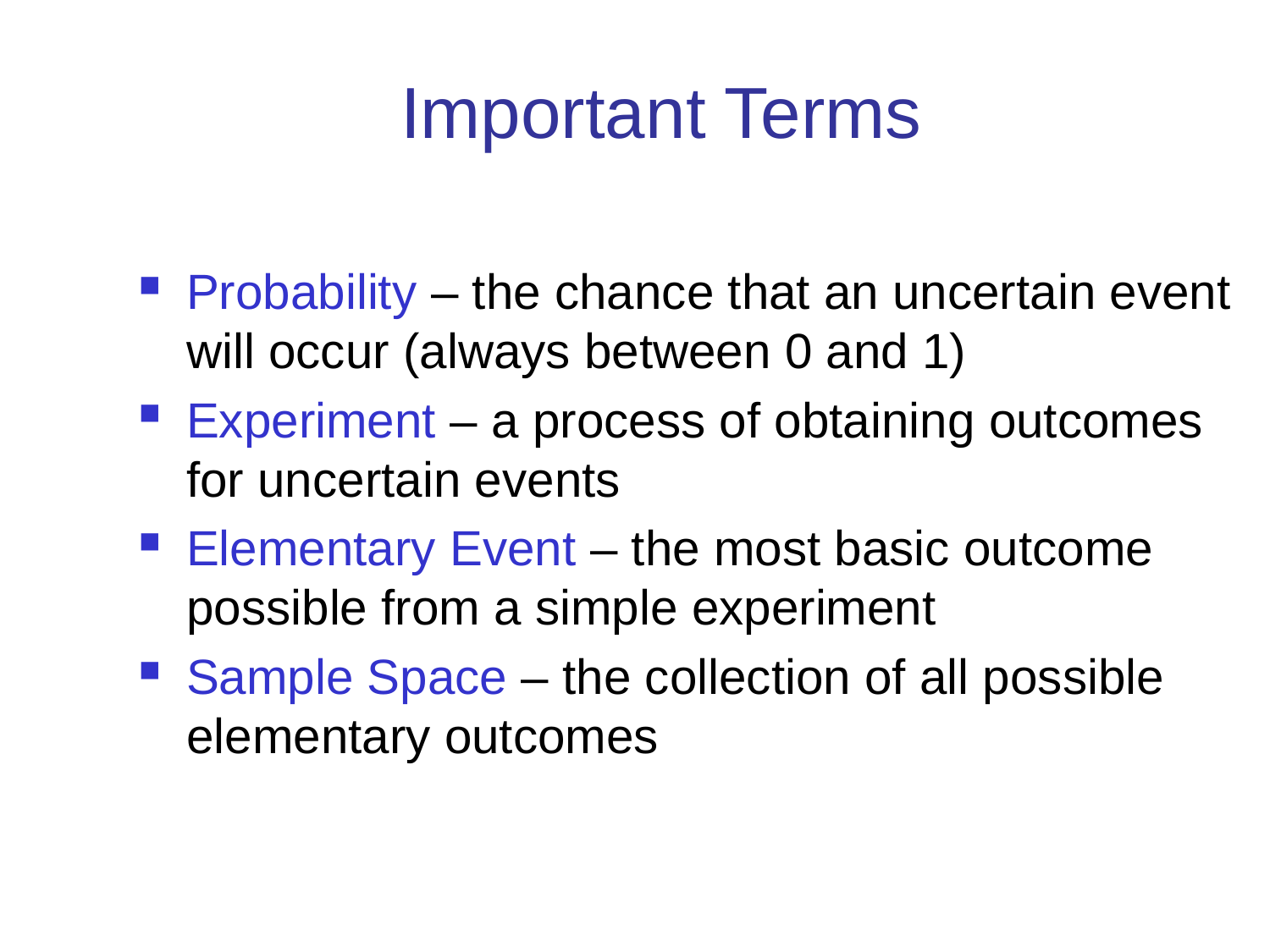

# Important Terms
Probability – the chance that an uncertain event will occur (always between 0 and 1)
Experiment – a process of obtaining outcomes for uncertain events
Elementary Event – the most basic outcome possible from a simple experiment
Sample Space – the collection of all possible elementary outcomes